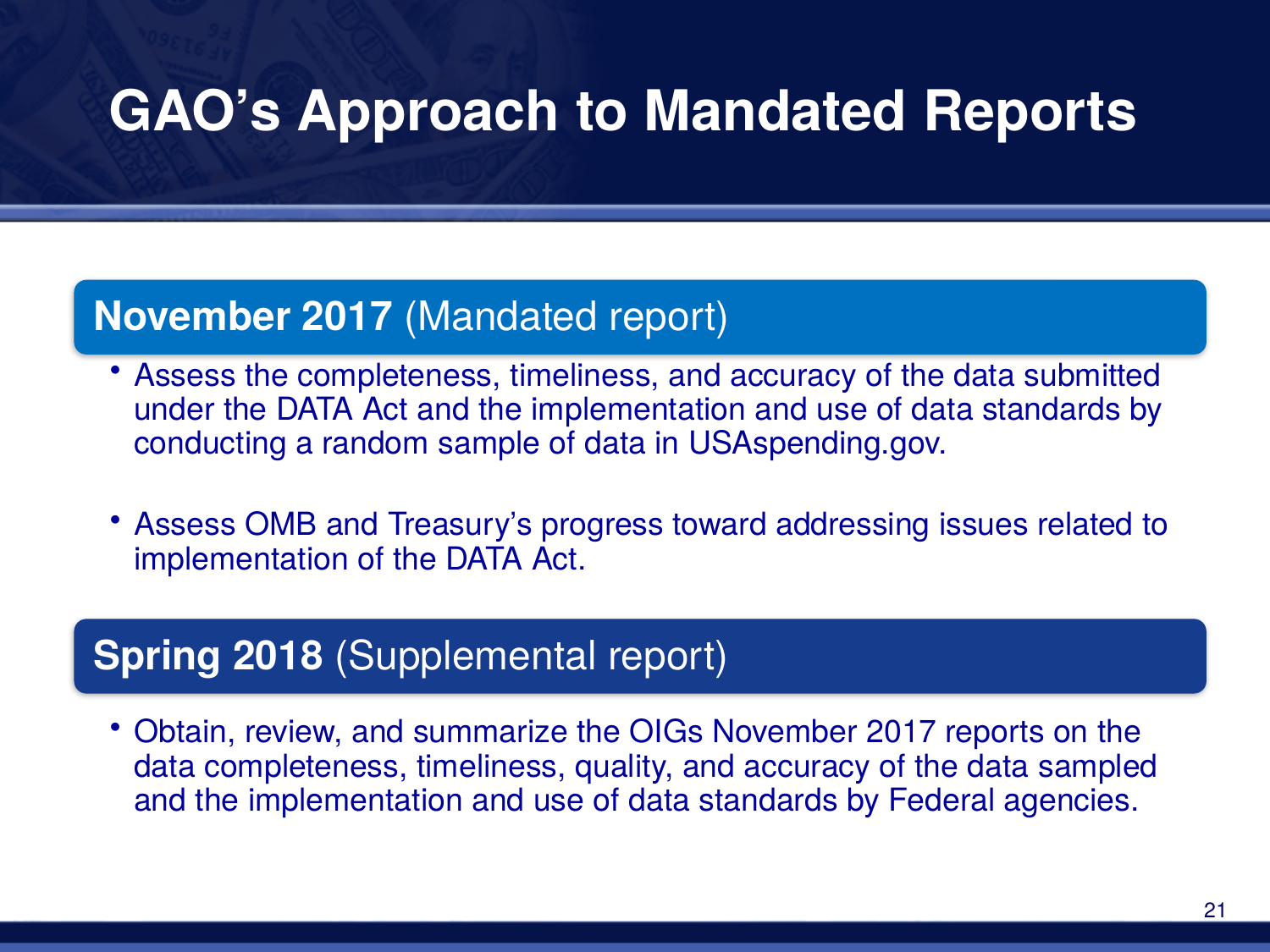

# GAO’s Approach to Mandated Reports
November 2017 (Mandated report)
Assess the completeness, timeliness, and accuracy of the data submitted under the DATA Act and the implementation and use of data standards by conducting a random sample of data in USAspending.gov.

Assess OMB and Treasury’s progress toward addressing issues related to implementation of the DATA Act.

Spring 2018 (Supplemental report)
Obtain, review, and summarize the OIGs November 2017 reports on the data completeness, timeliness, quality, and accuracy of the data sampled and the implementation and use of data standards by Federal agencies.
21